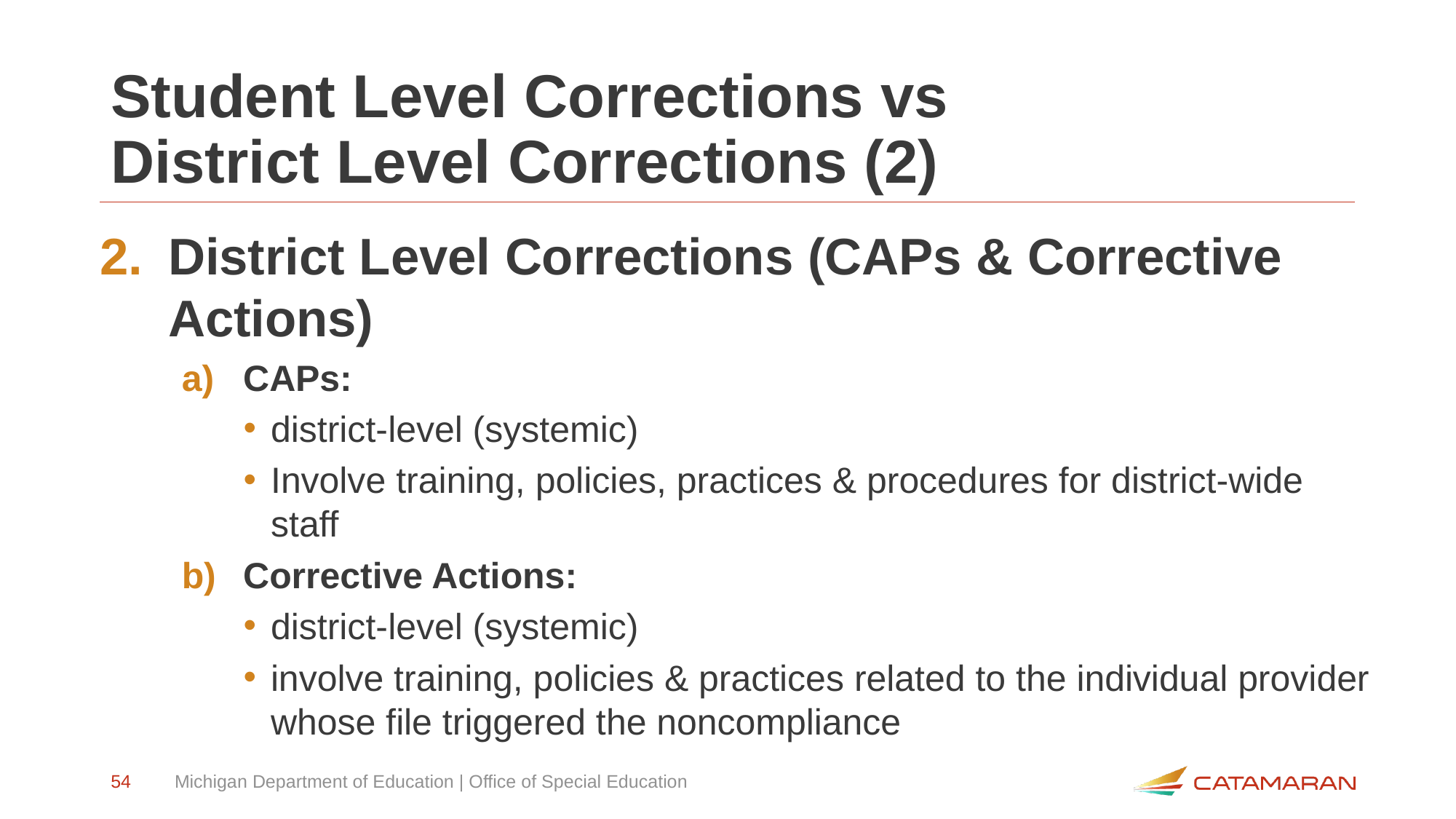

# Student Level Corrections vs District Level Corrections (2)
District Level Corrections (CAPs & Corrective Actions)
CAPs:
district-level (systemic)
Involve training, policies, practices & procedures for district-wide staff
Corrective Actions:
district-level (systemic)
involve training, policies & practices related to the individual provider whose file triggered the noncompliance
54
Michigan Department of Education | Office of Special Education